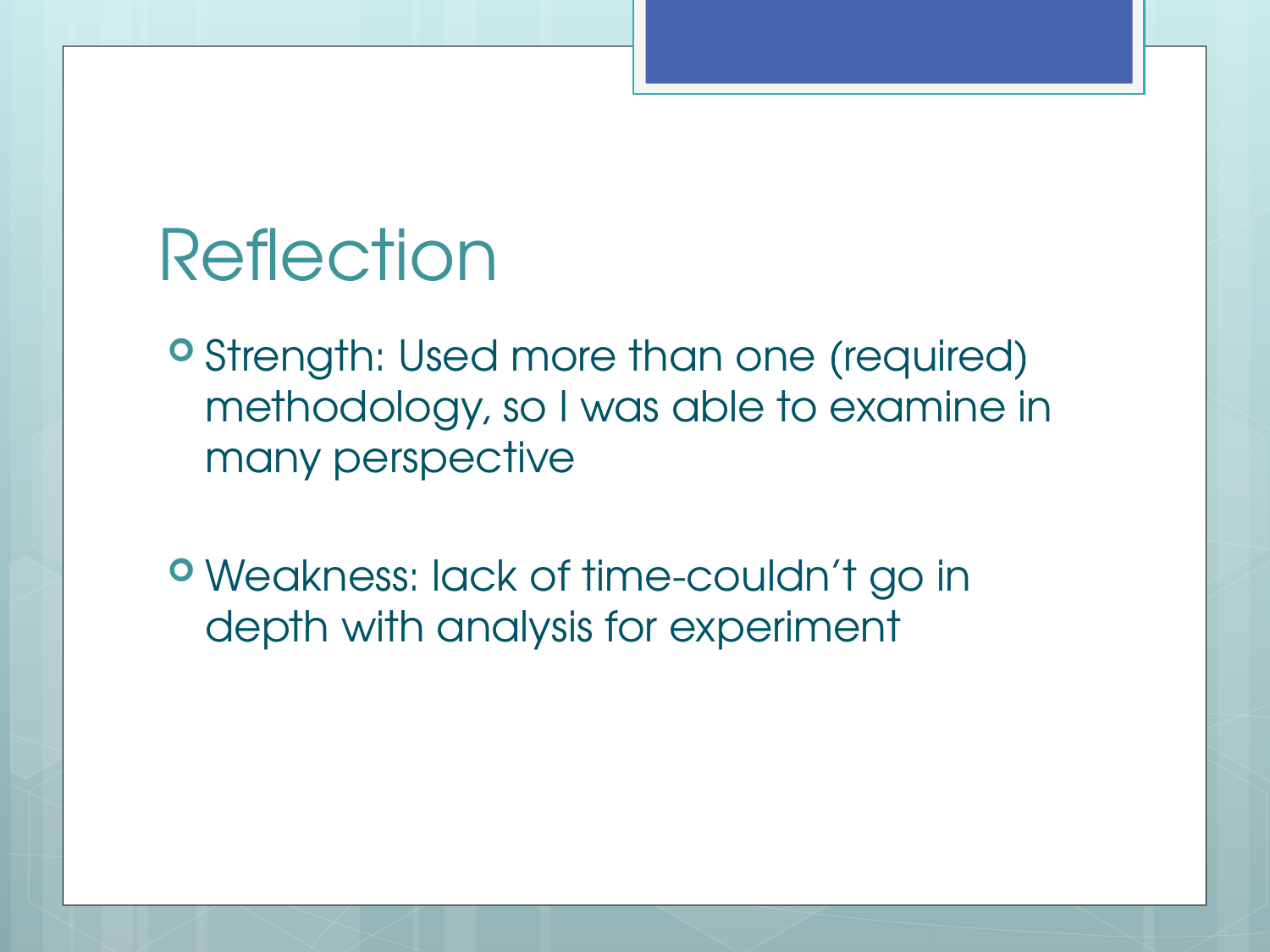

# Reflection
Strength: Used more than one (required) methodology, so I was able to examine in many perspective

Weakness: lack of time-couldn’t go in depth with analysis for experiment